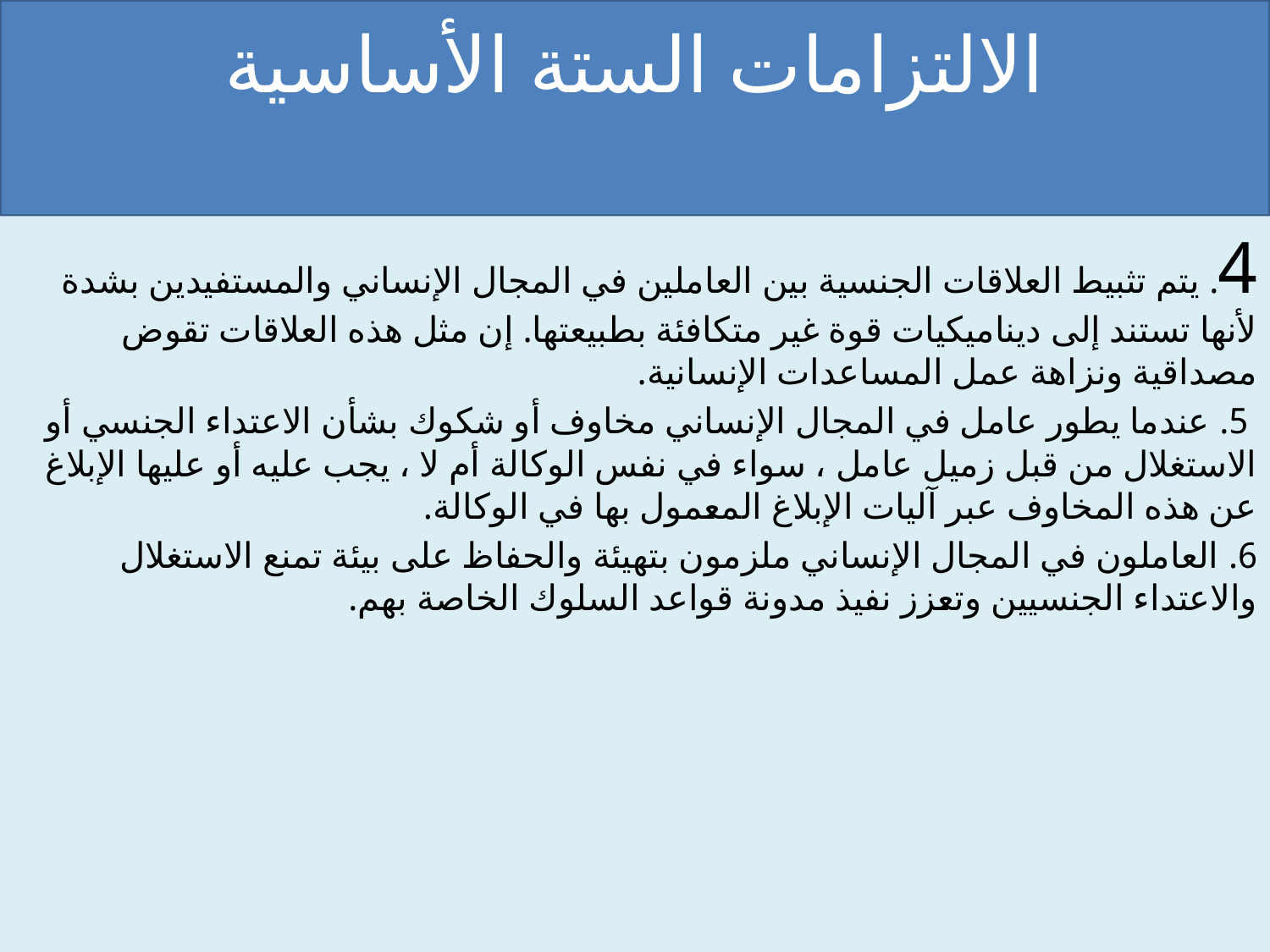

# الالتزامات الستة الأساسية
4. يتم تثبيط العلاقات الجنسية بين العاملين في المجال الإنساني والمستفيدين بشدة لأنها تستند إلى ديناميكيات قوة غير متكافئة بطبيعتها. إن مثل هذه العلاقات تقوض مصداقية ونزاهة عمل المساعدات الإنسانية.
 5. عندما يطور عامل في المجال الإنساني مخاوف أو شكوك بشأن الاعتداء الجنسي أو الاستغلال من قبل زميل عامل ، سواء في نفس الوكالة أم لا ، يجب عليه أو عليها الإبلاغ عن هذه المخاوف عبر آليات الإبلاغ المعمول بها في الوكالة.
6. العاملون في المجال الإنساني ملزمون بتهيئة والحفاظ على بيئة تمنع الاستغلال والاعتداء الجنسيين وتعزز نفيذ مدونة قواعد السلوك الخاصة بهم.